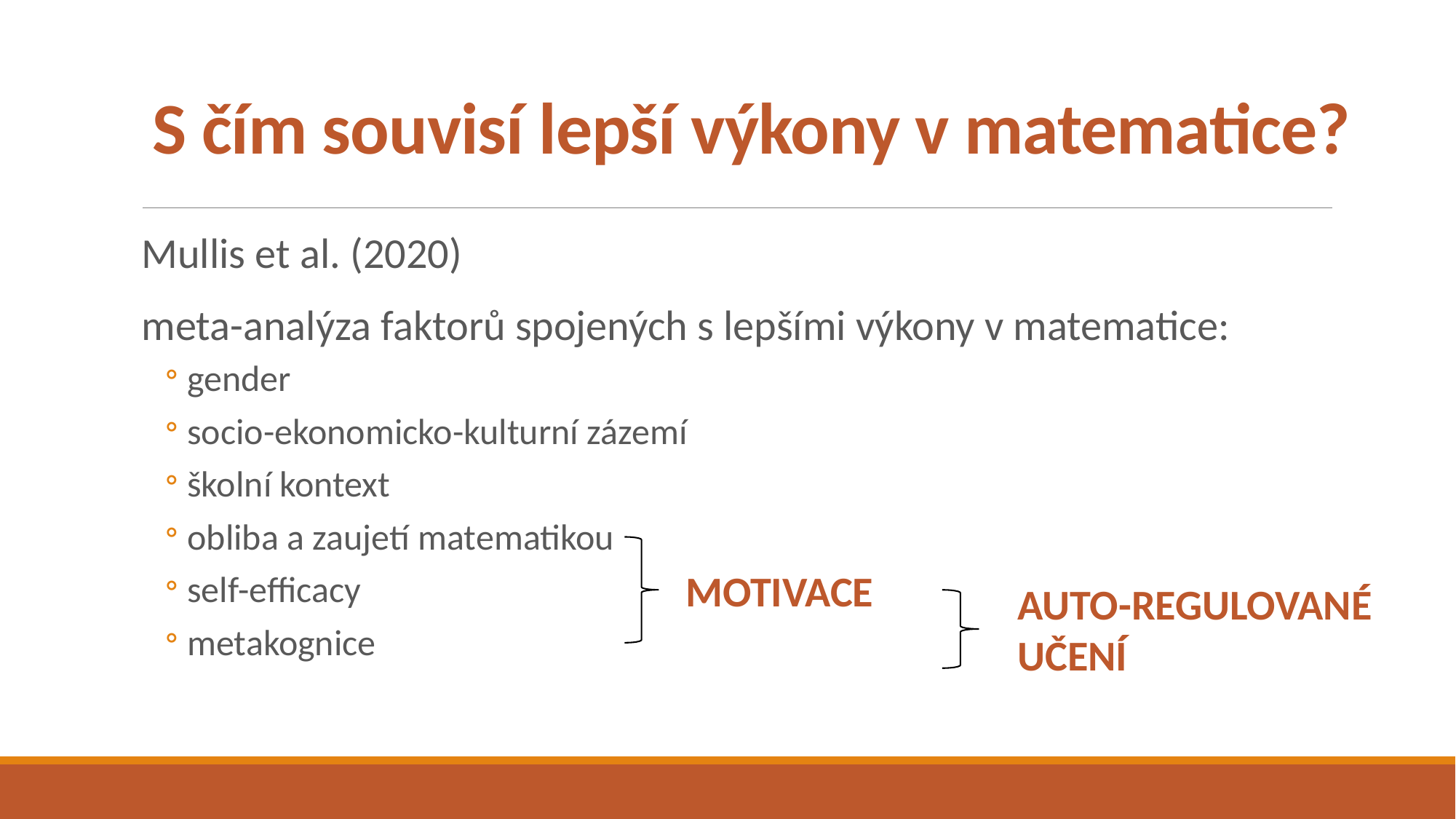

# S čím souvisí lepší výkony v matematice?
Mullis et al. (2020)
meta-analýza faktorů spojených s lepšími výkony v matematice:
gender
socio-ekonomicko-kulturní zázemí
školní kontext
obliba a zaujetí matematikou
self-efficacy
metakognice

MOTIVACE
AUTO-REGULOVANÉ UČENÍ